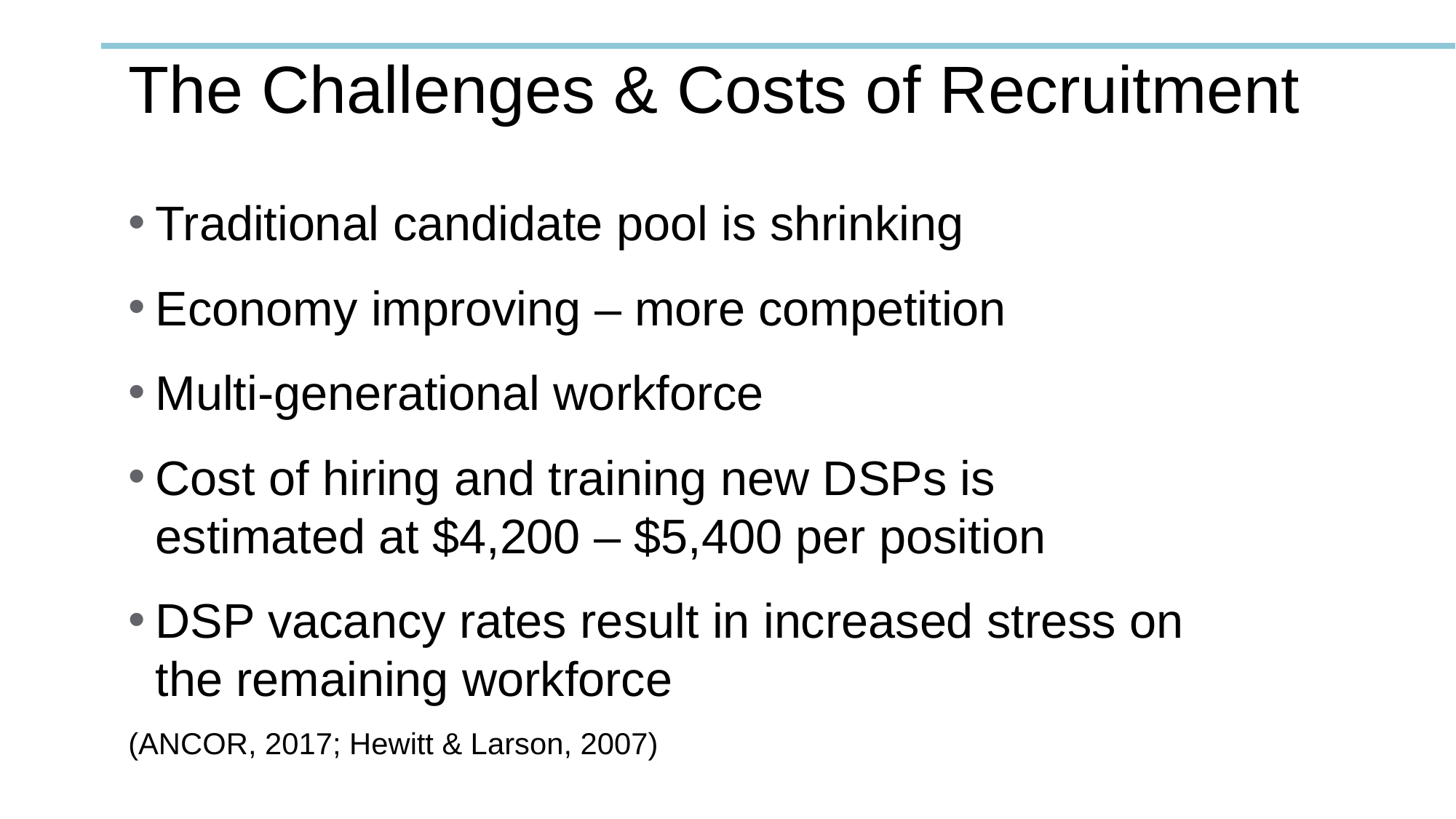

# The Challenges & Costs of Recruitment
Traditional candidate pool is shrinking
Economy improving – more competition
Multi-generational workforce
Cost of hiring and training new DSPs is estimated at $4,200 – $5,400 per position
DSP vacancy rates result in increased stress on the remaining workforce
(ANCOR, 2017; Hewitt & Larson, 2007)